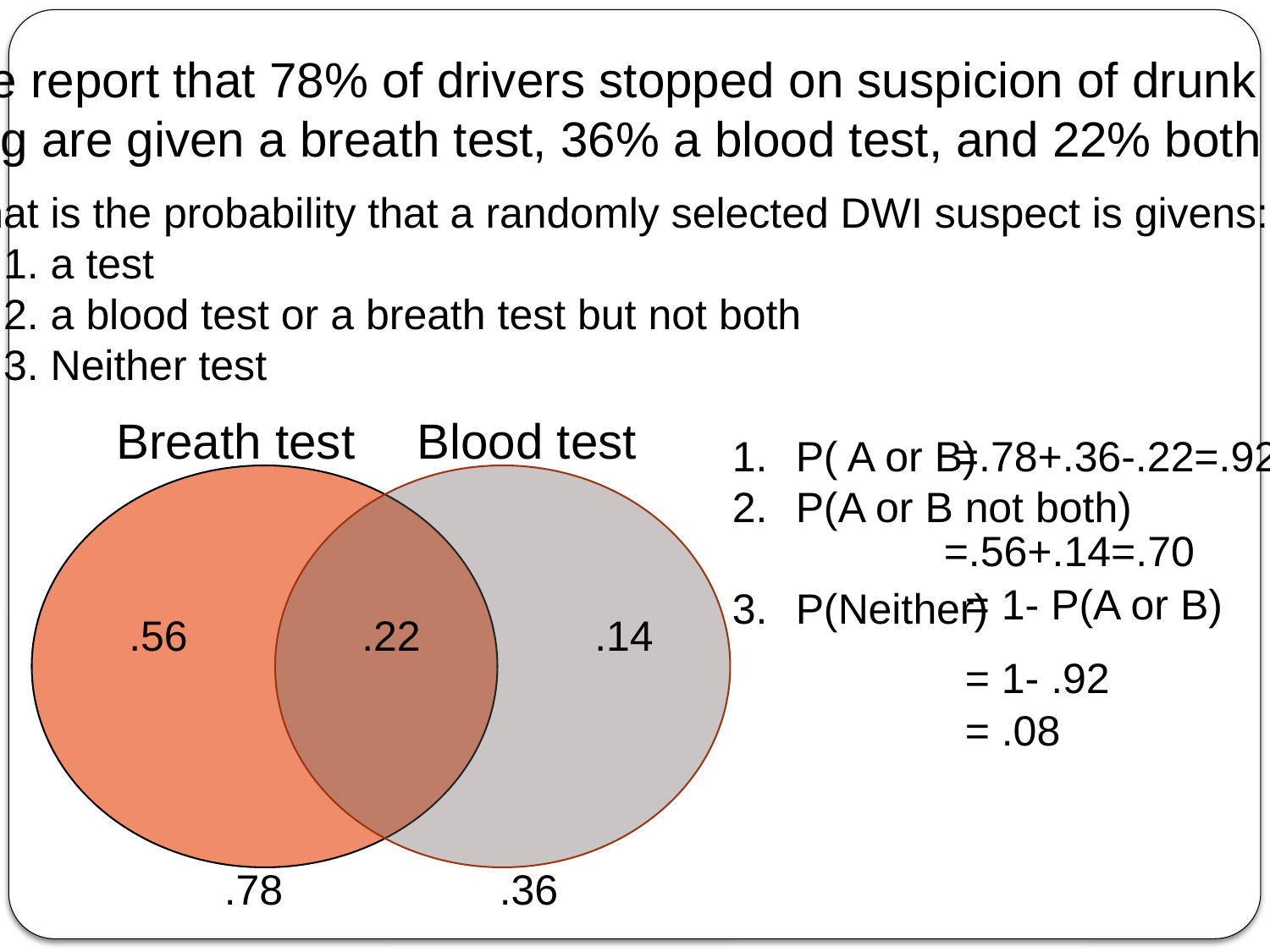

Police report that 78% of drivers stopped on suspicion of drunk
driving are given a breath test, 36% a blood test, and 22% both tests.
What is the probability that a randomly selected DWI suspect is givens:
1. a test
2. a blood test or a breath test but not both
3. Neither test
Breath test
Blood test
P( A or B)
P(A or B not both)

P(Neither)
=.78+.36-.22=.92

=.56+.14=.70
= 1- P(A or B)
.56
.22
.14
= 1- .92
= .08
.78
.36